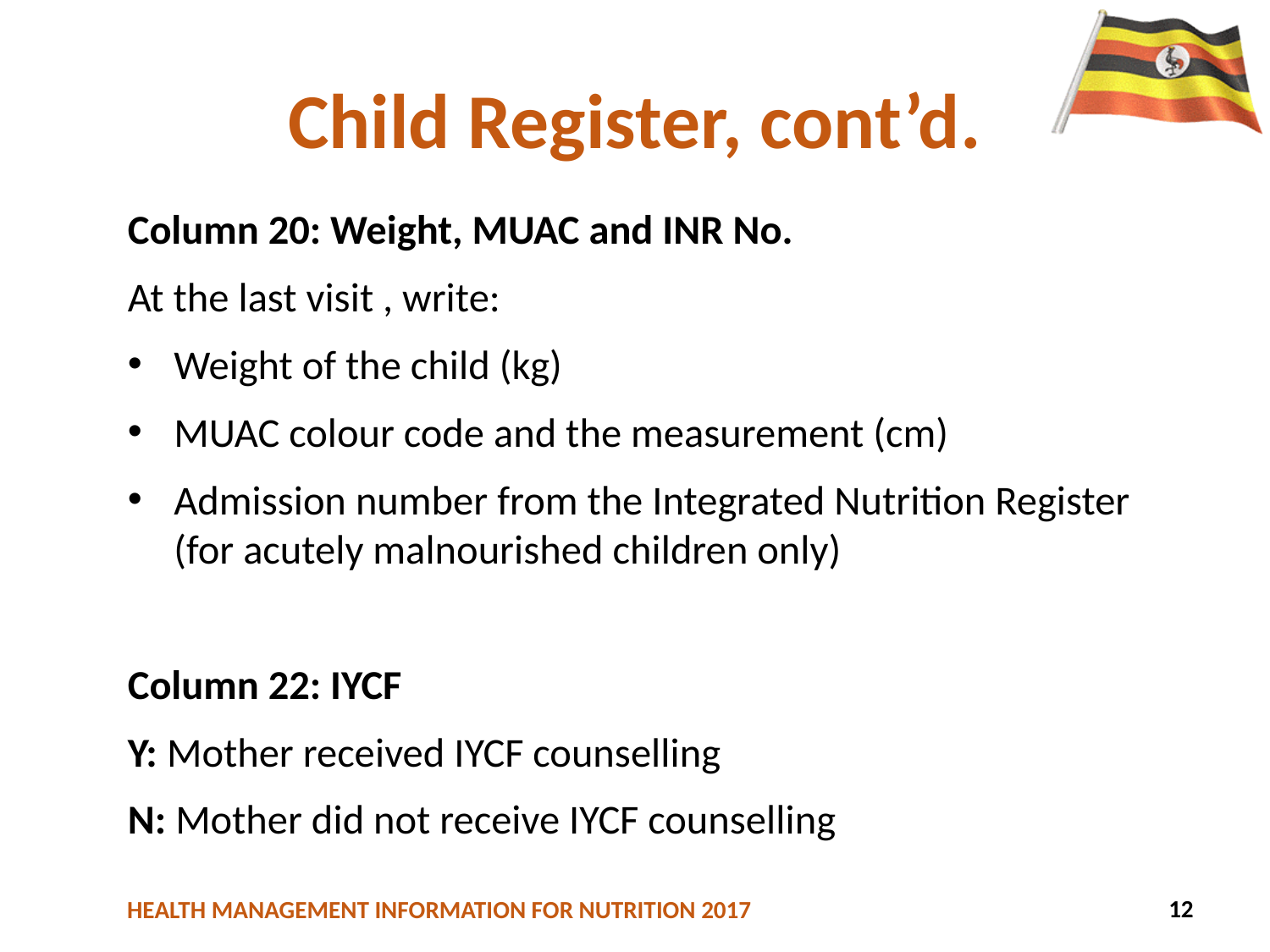

# Child Register, cont’d.
Column 20: Weight, MUAC and INR No.
At the last visit , write:
Weight of the child (kg)
MUAC colour code and the measurement (cm)
Admission number from the Integrated Nutrition Register (for acutely malnourished children only)

Column 22: IYCF
Y: Mother received IYCF counselling
N: Mother did not receive IYCF counselling
32
12